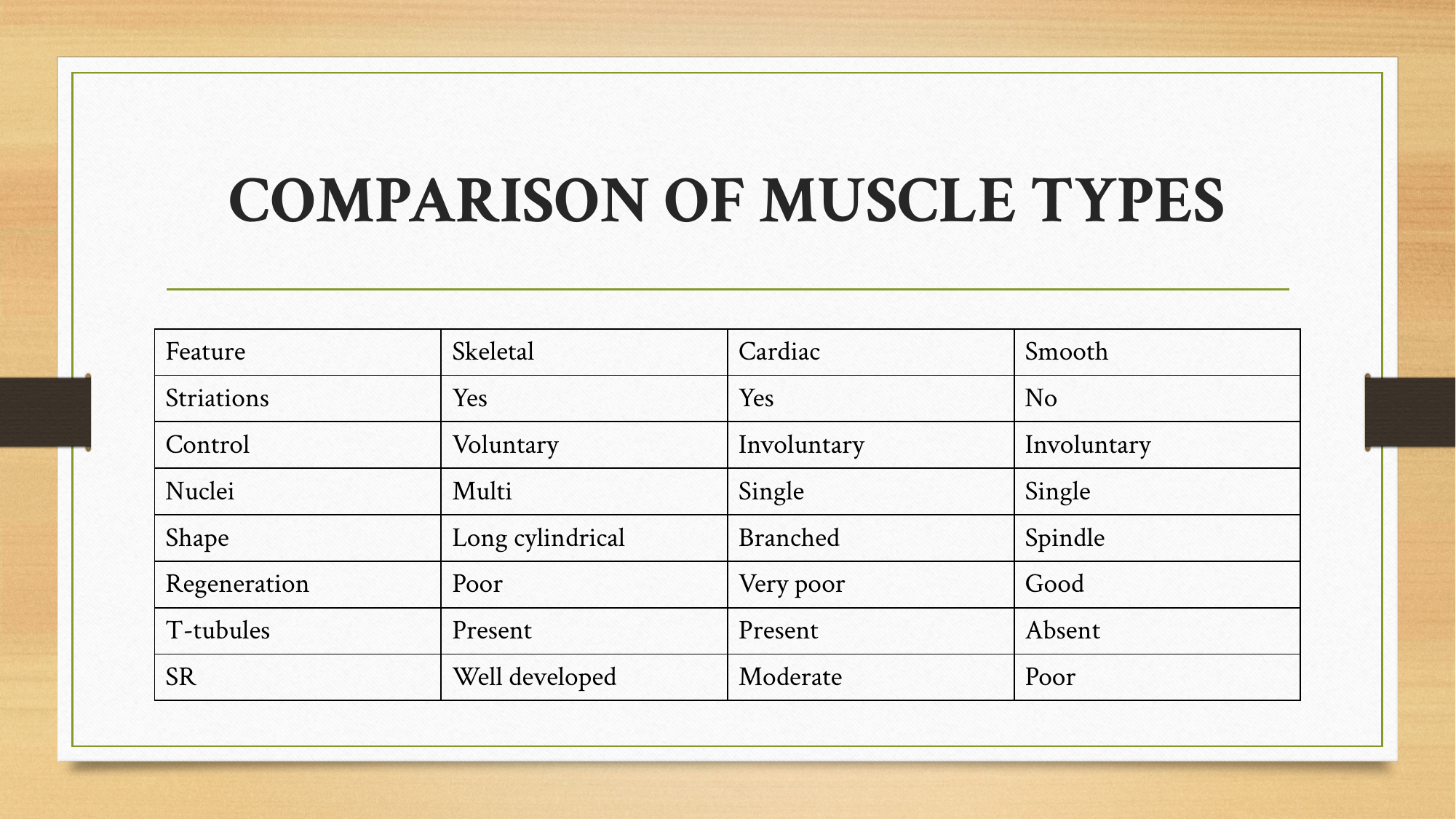

# COMPARISON OF MUSCLE TYPES
| Feature | Skeletal | Cardiac | Smooth |
| --- | --- | --- | --- |
| Striations | Yes | Yes | No |
| Control | Voluntary | Involuntary | Involuntary |
| Nuclei | Multi | Single | Single |
| Shape | Long cylindrical | Branched | Spindle |
| Regeneration | Poor | Very poor | Good |
| T-tubules | Present | Present | Absent |
| SR | Well developed | Moderate | Poor |